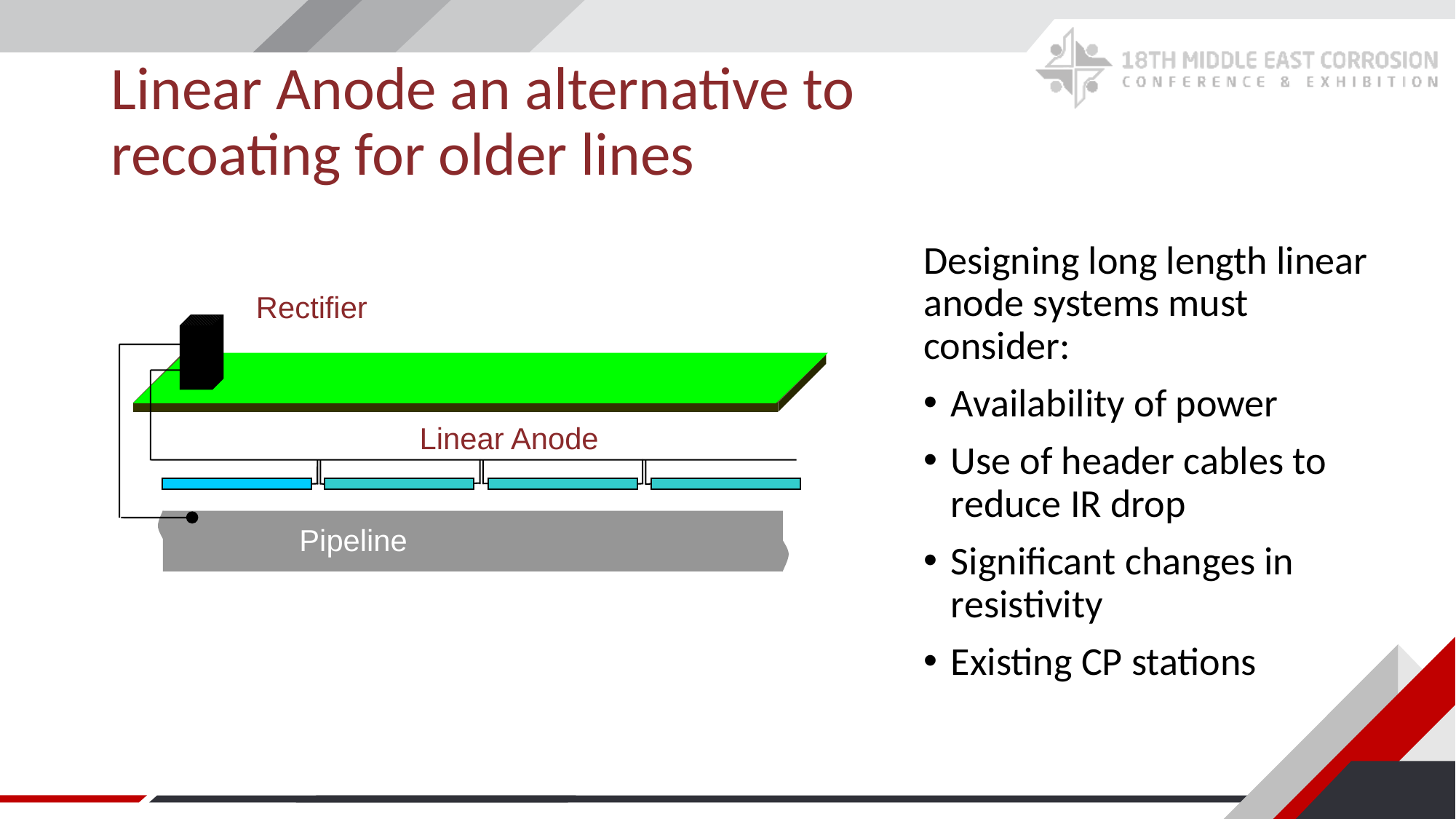

# Linear Anode an alternative to recoating for older lines
Designing long length linear anode systems must consider:
Availability of power
Use of header cables to reduce IR drop
Significant changes in resistivity
Existing CP stations
Rectifier

Linear Anode

Pipeline